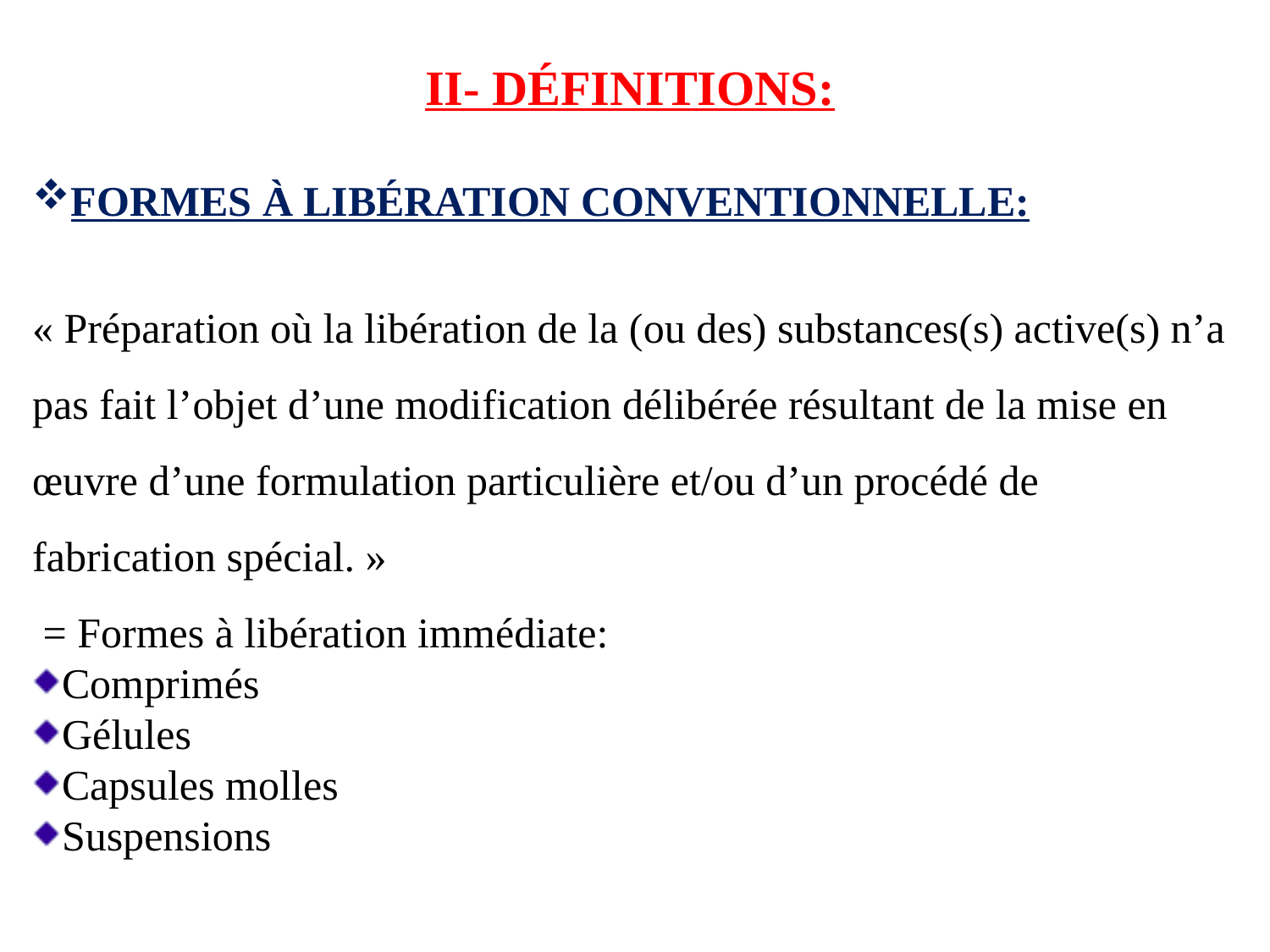

II- DÉFINITIONS:

FORMES À LIBÉRATION CONVENTIONNELLE:

« Préparation où la libération de la (ou des) substances(s) active(s) n’a pas fait l’objet d’une modification délibérée résultant de la mise en œuvre d’une formulation particulière et/ou d’un procédé de fabrication spécial. »
 = Formes à libération immédiate:
Comprimés
Gélules
Capsules molles
Suspensions